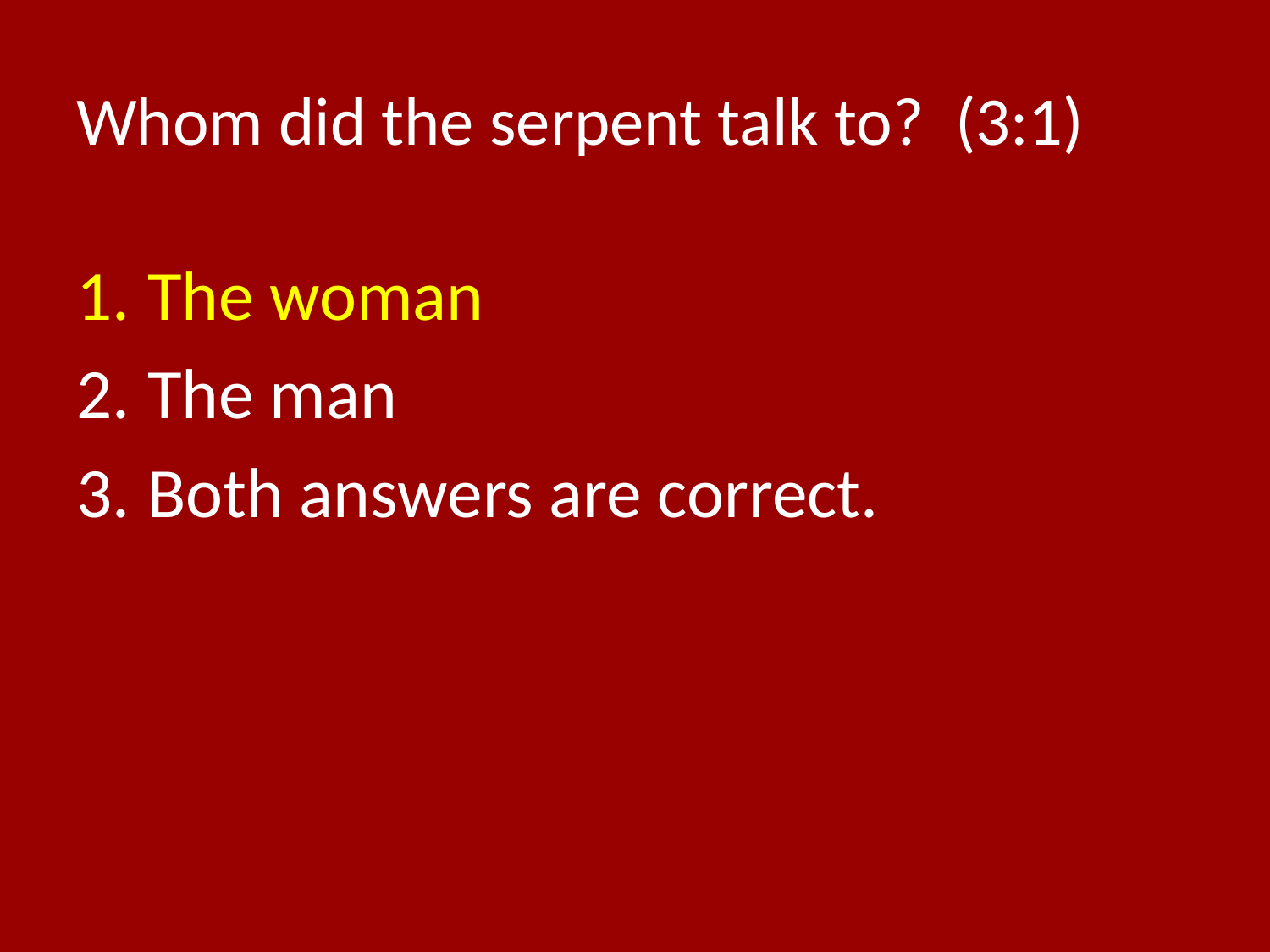

# Whom did the serpent talk to?  (3:1)
The woman
The man
Both answers are correct.